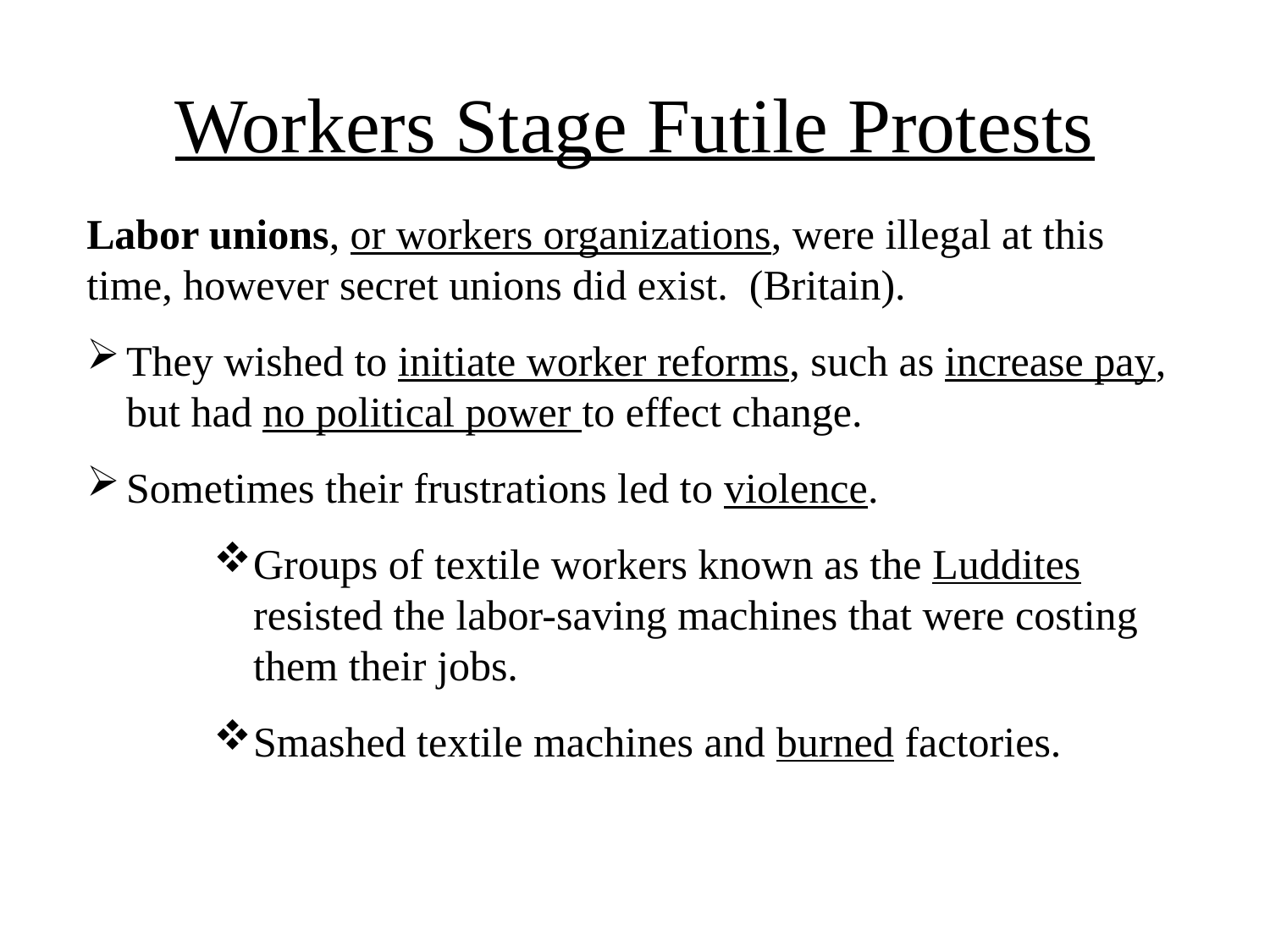

# Workers Stage Futile Protests
Labor unions, or workers organizations, were illegal at this time, however secret unions did exist.  (Britain).

They wished to initiate worker reforms, such as increase pay, but had no political power to effect change.

Sometimes their frustrations led to violence.

Groups of textile workers known as the Luddites resisted the labor-saving machines that were costing them their jobs.

Smashed textile machines and burned factories.